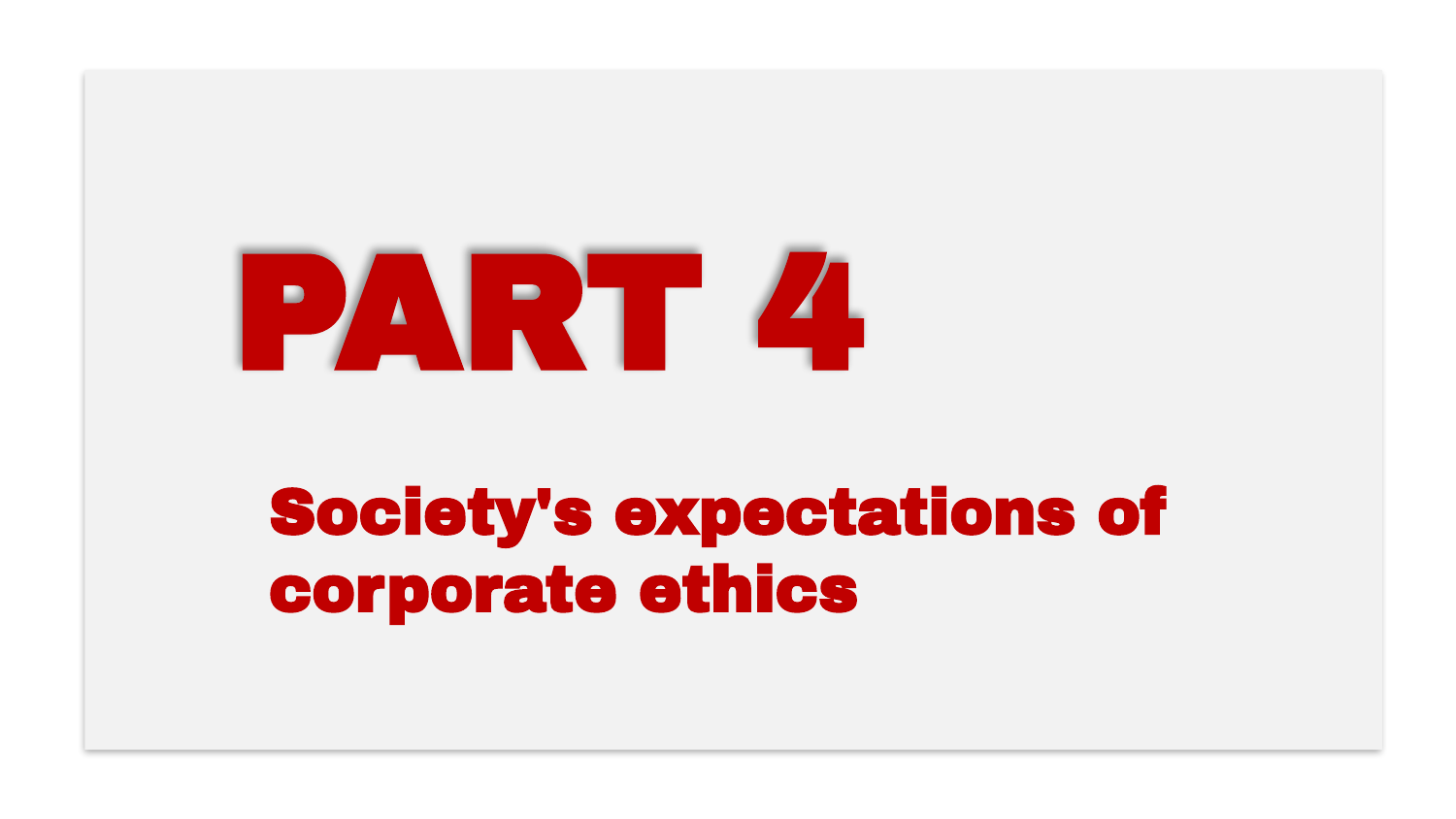

PART 4
# Society's expectations of corporate ethics